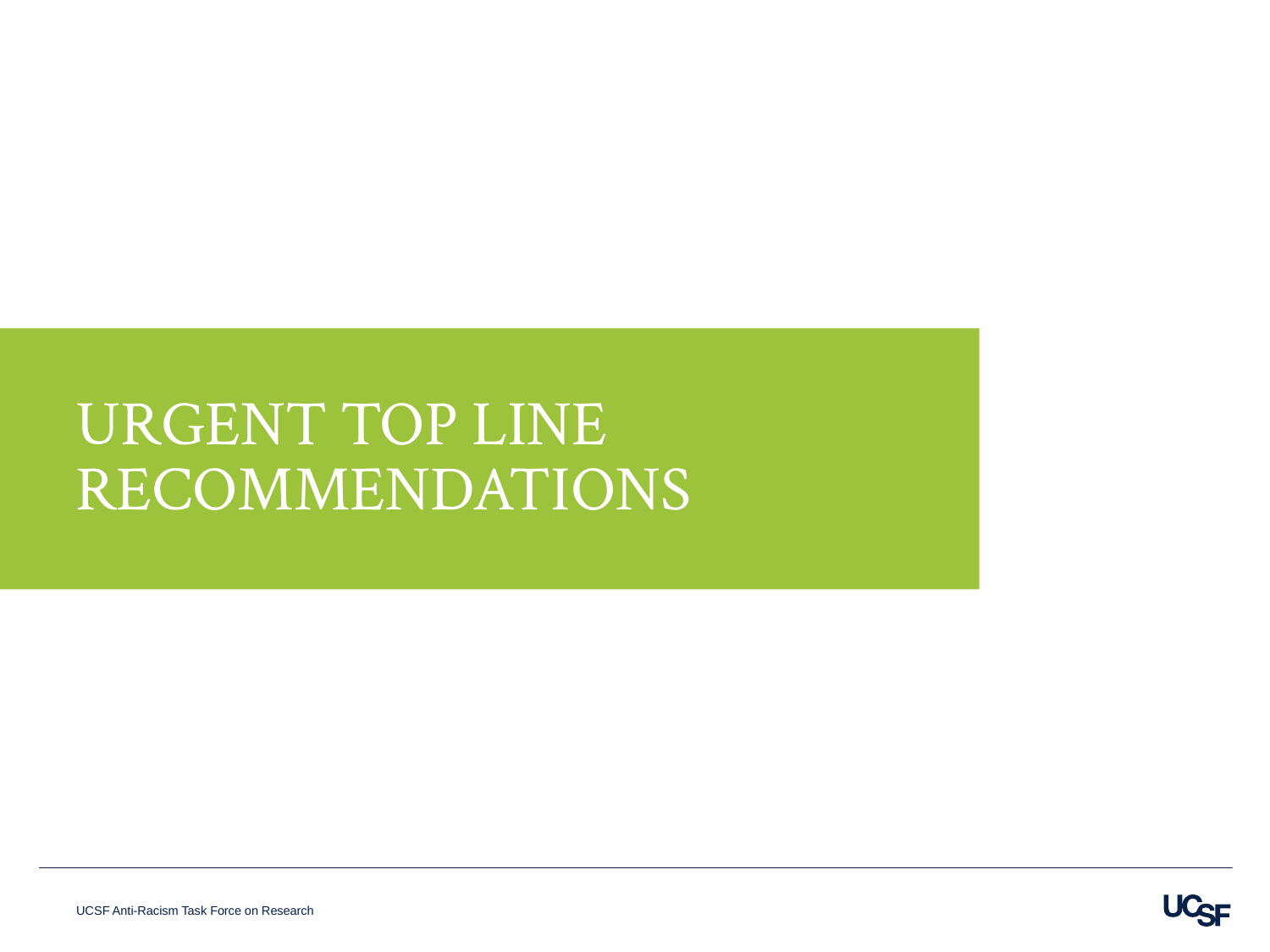

# URGENT TOP LINE RECOMMENDATIONS
UCSF Anti-Racism Task Force on Research